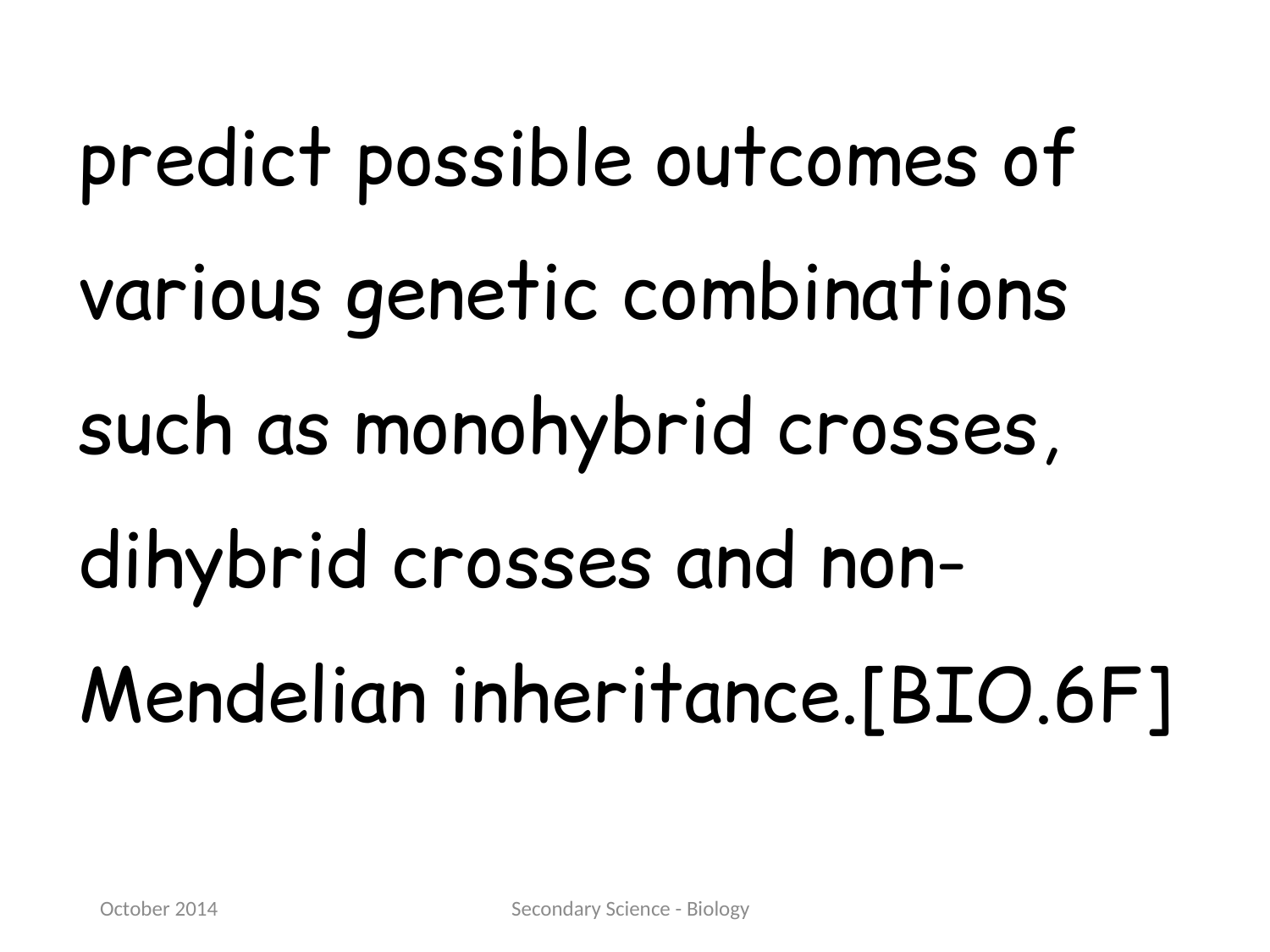

predict possible outcomes of various genetic combinations such as monohybrid crosses, dihybrid crosses and non-Mendelian inheritance.[BIO.6F]
October 2014
Secondary Science - Biology